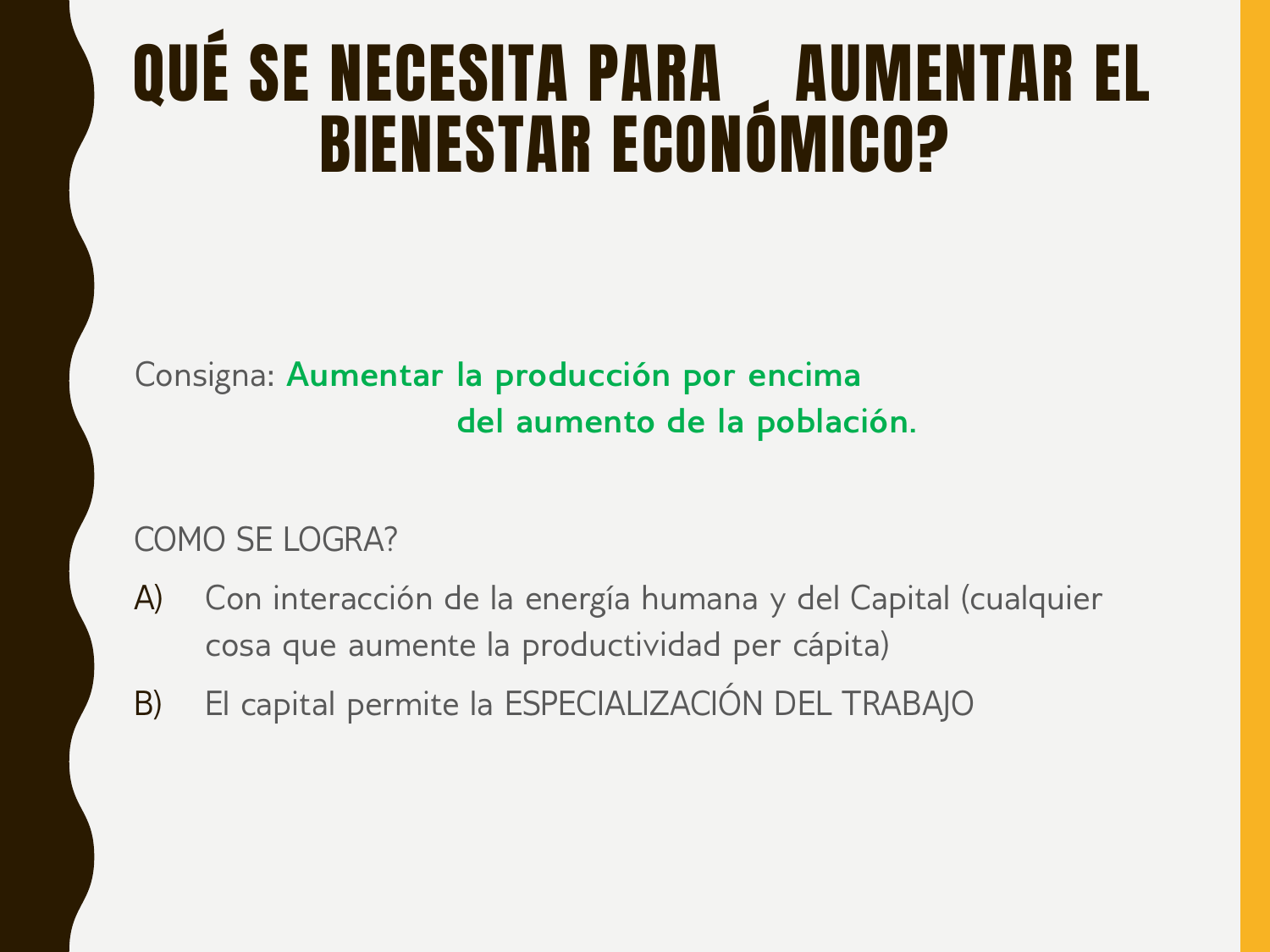

# Qué se necesita para    aumentar el bienestar económico?

Consigna: Aumentar la producción por encima                                  del aumento de la población.

COMO SE LOGRA?
Con interacción de la energía humana y del Capital (cualquier cosa que aumente la productividad per cápita)
El capital permite la ESPECIALIZACIÓN DEL TRABAJO